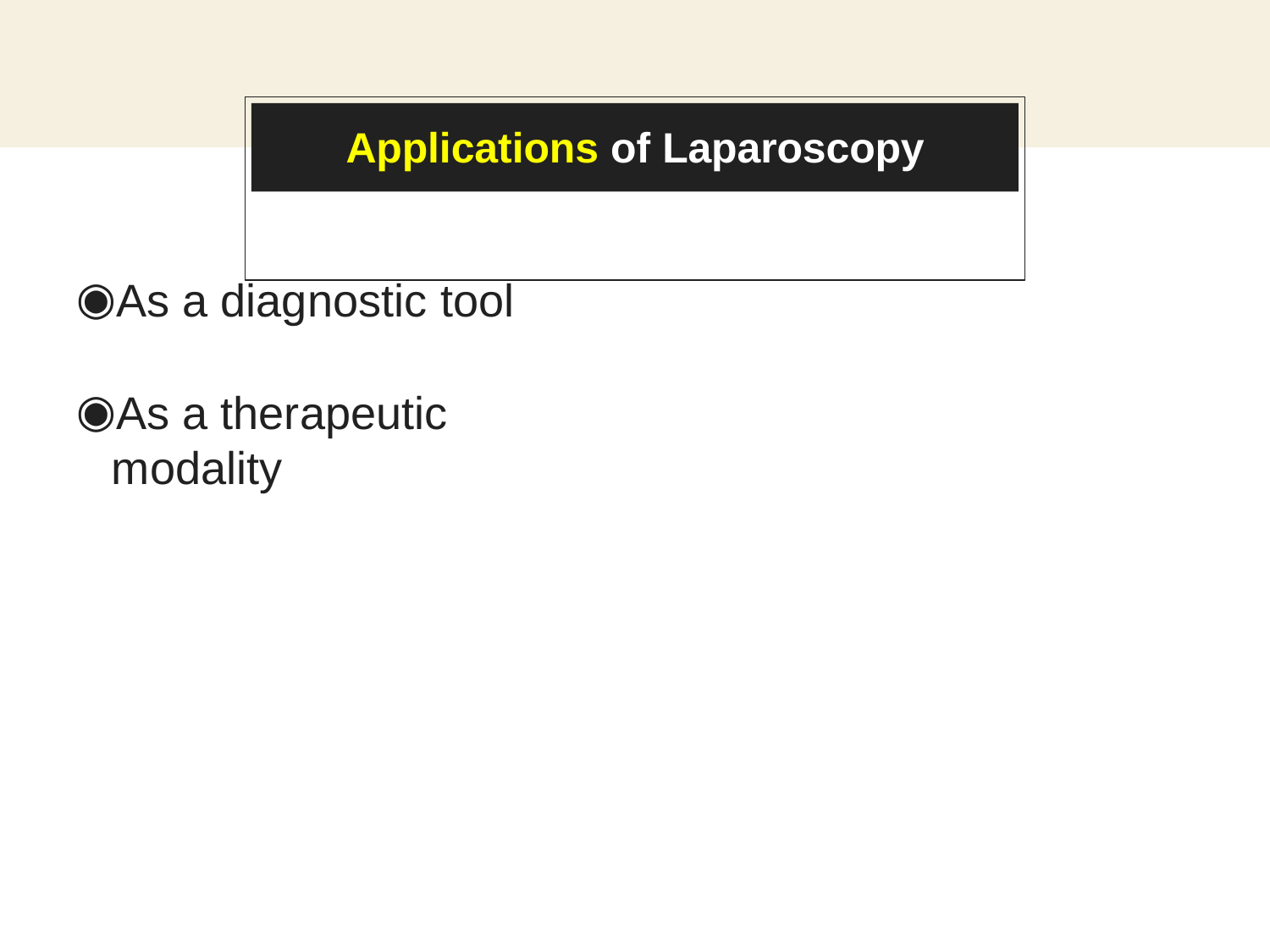

# Applications of Laparoscopy
As a diagnostic tool

As a therapeutic modality